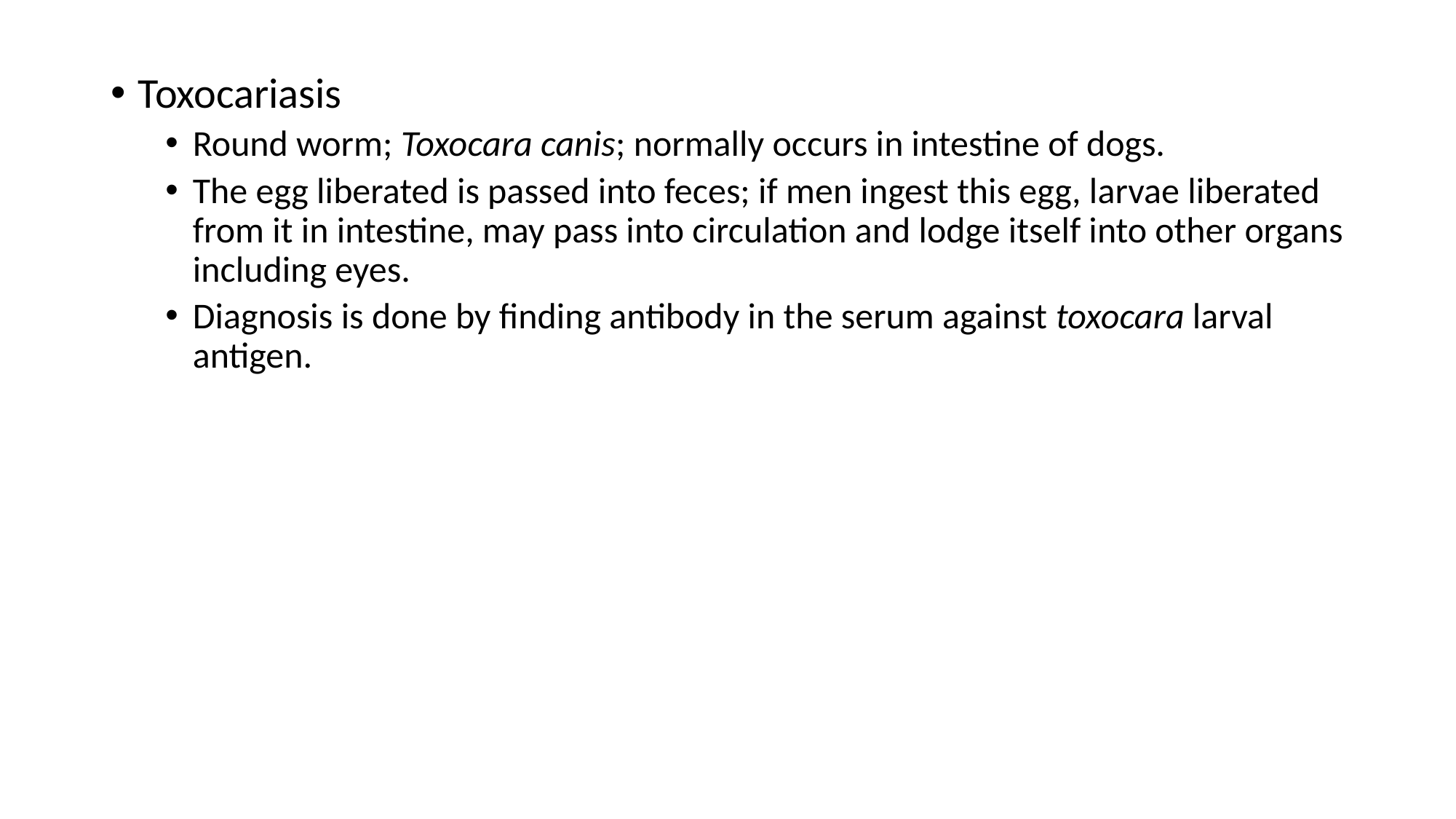

Toxocariasis
Round worm; Toxocara canis; normally occurs in intestine of dogs.
The egg liberated is passed into feces; if men ingest this egg, larvae liberated from it in intestine, may pass into circulation and lodge itself into other organs including eyes.
Diagnosis is done by finding antibody in the serum against toxocara larval antigen.